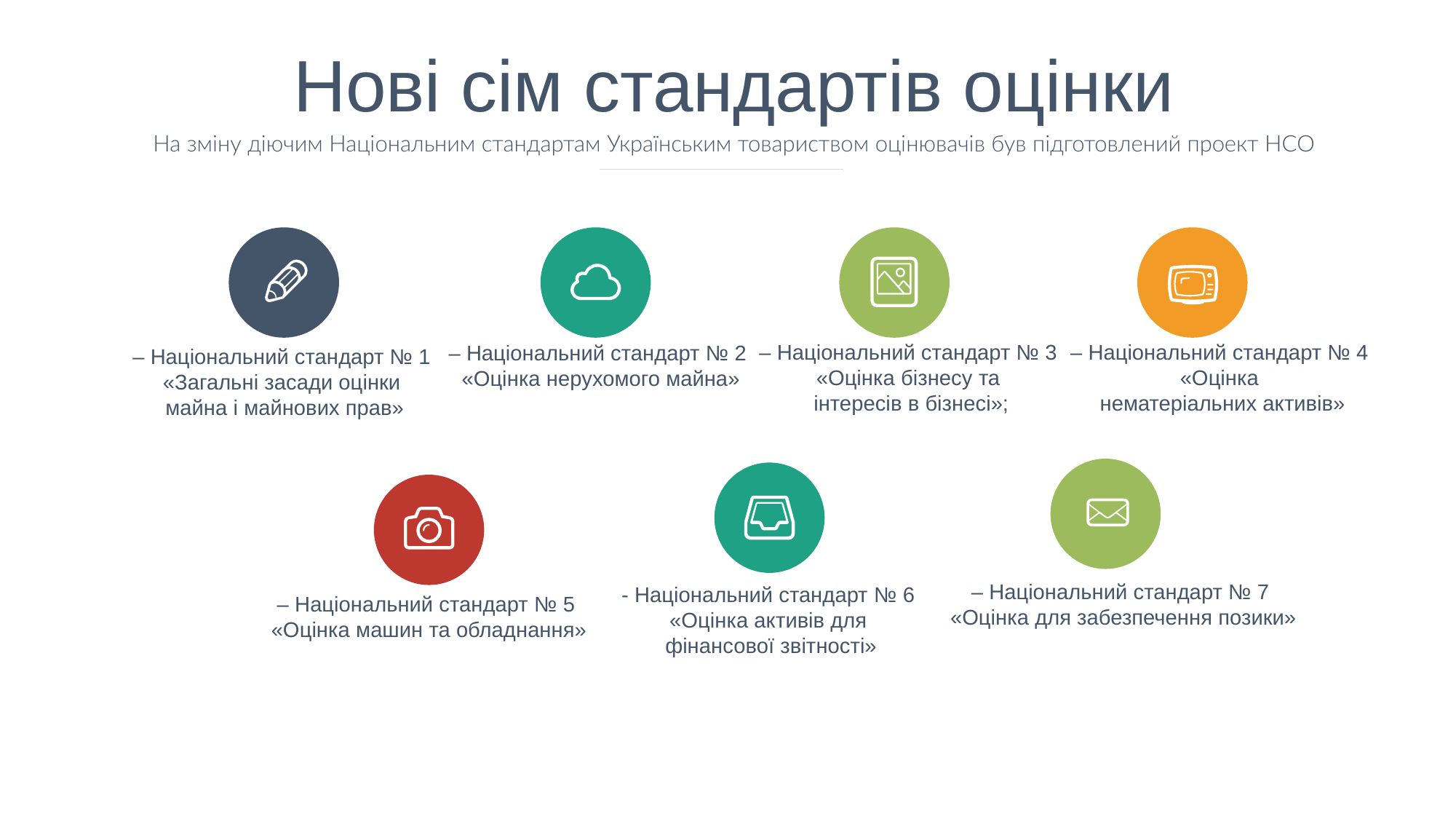

# Нові сім стандартів оцінки
На зміну діючим Національним стандартам Українським товариством оцінювачів був підготовлений проект НСО

– Національний стандарт № 3
«Оцінка бізнесу та
інтересів в бізнесі»;
– Національний стандарт № 4
«Оцінка
нематеріальних активів»
– Національний стандарт № 2
«Оцінка нерухомого майна»
– Національний стандарт № 1
«Загальні засади оцінки
майна і майнових прав»

– Національний стандарт № 7
«Оцінка для забезпечення позики»

- Національний стандарт № 6
«Оцінка активів для
фінансової звітності»

– Національний стандарт № 5
«Оцінка машин та обладнання»